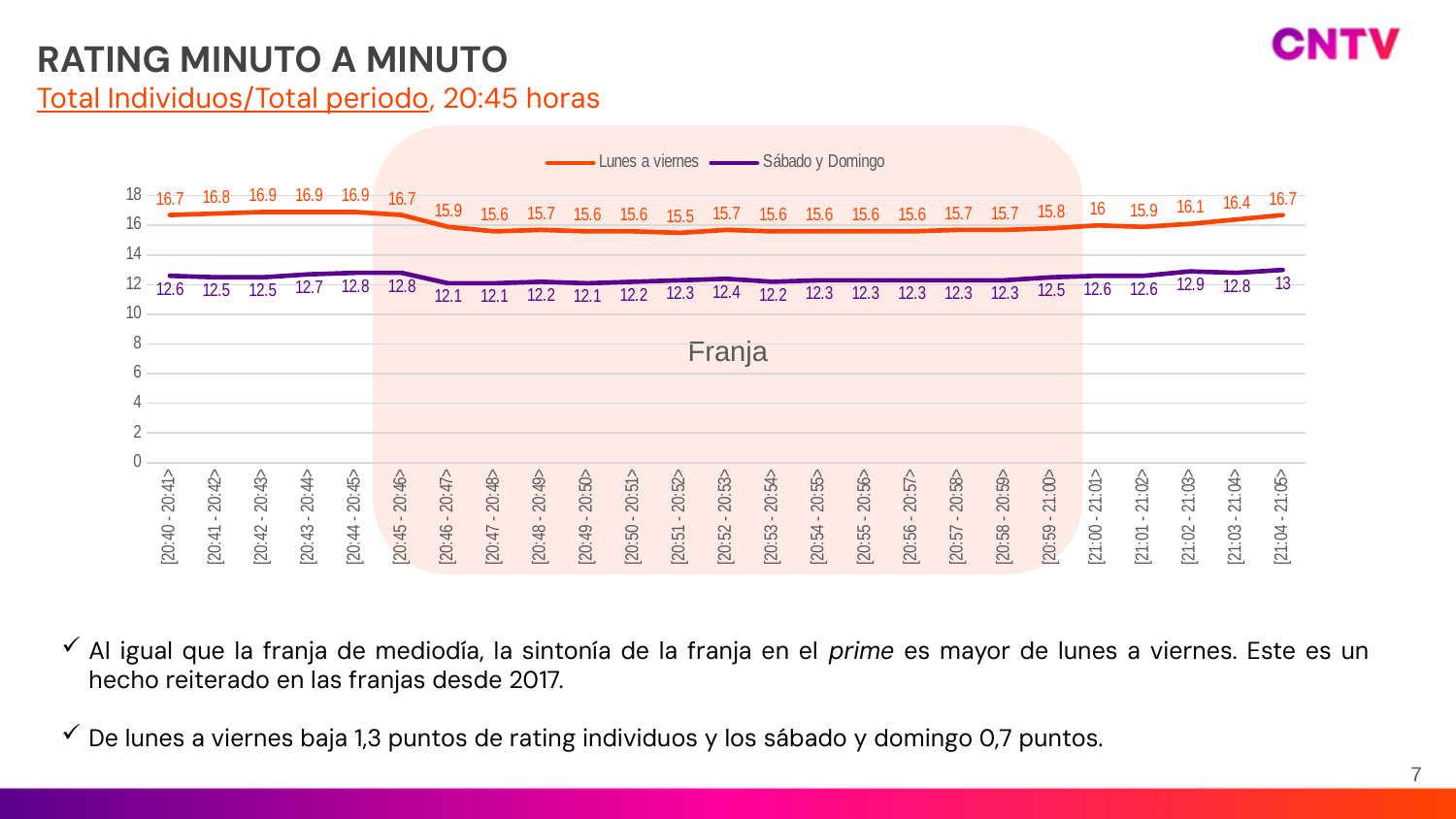

RATING MINUTO A MINUTO
Total Individuos/Total periodo, 20:45 horas
Franja

### Chart

| Category | Lunes a viernes | Sábado y Domingo |
|---|---|---|
| [20:40 - 20:41> | 16.7 | 12.6 |
| [20:41 - 20:42> | 16.8 | 12.5 |
| [20:42 - 20:43> | 16.9 | 12.5 |
| [20:43 - 20:44> | 16.9 | 12.7 |
| [20:44 - 20:45> | 16.9 | 12.8 |
| [20:45 - 20:46> | 16.7 | 12.8 |
| [20:46 - 20:47> | 15.9 | 12.1 |
| [20:47 - 20:48> | 15.6 | 12.1 |
| [20:48 - 20:49> | 15.7 | 12.2 |
| [20:49 - 20:50> | 15.6 | 12.1 |
| [20:50 - 20:51> | 15.6 | 12.2 |
| [20:51 - 20:52> | 15.5 | 12.3 |
| [20:52 - 20:53> | 15.7 | 12.4 |
| [20:53 - 20:54> | 15.6 | 12.2 |
| [20:54 - 20:55> | 15.6 | 12.3 |
| [20:55 - 20:56> | 15.6 | 12.3 |
| [20:56 - 20:57> | 15.6 | 12.3 |
| [20:57 - 20:58> | 15.7 | 12.3 |
| [20:58 - 20:59> | 15.7 | 12.3 |
| [20:59 - 21:00> | 15.8 | 12.5 |
| [21:00 - 21:01> | 16.0 | 12.6 |
| [21:01 - 21:02> | 15.9 | 12.6 |
| [21:02 - 21:03> | 16.1 | 12.9 |
| [21:03 - 21:04> | 16.4 | 12.8 |
| [21:04 - 21:05> | 16.7 | 13.0 |
Al igual que la franja de mediodía, la sintonía de la franja en el prime es mayor de lunes a viernes. Este es un hecho reiterado en las franjas desde 2017.

De lunes a viernes baja 1,3 puntos de rating individuos y los sábado y domingo 0,7 puntos.
7